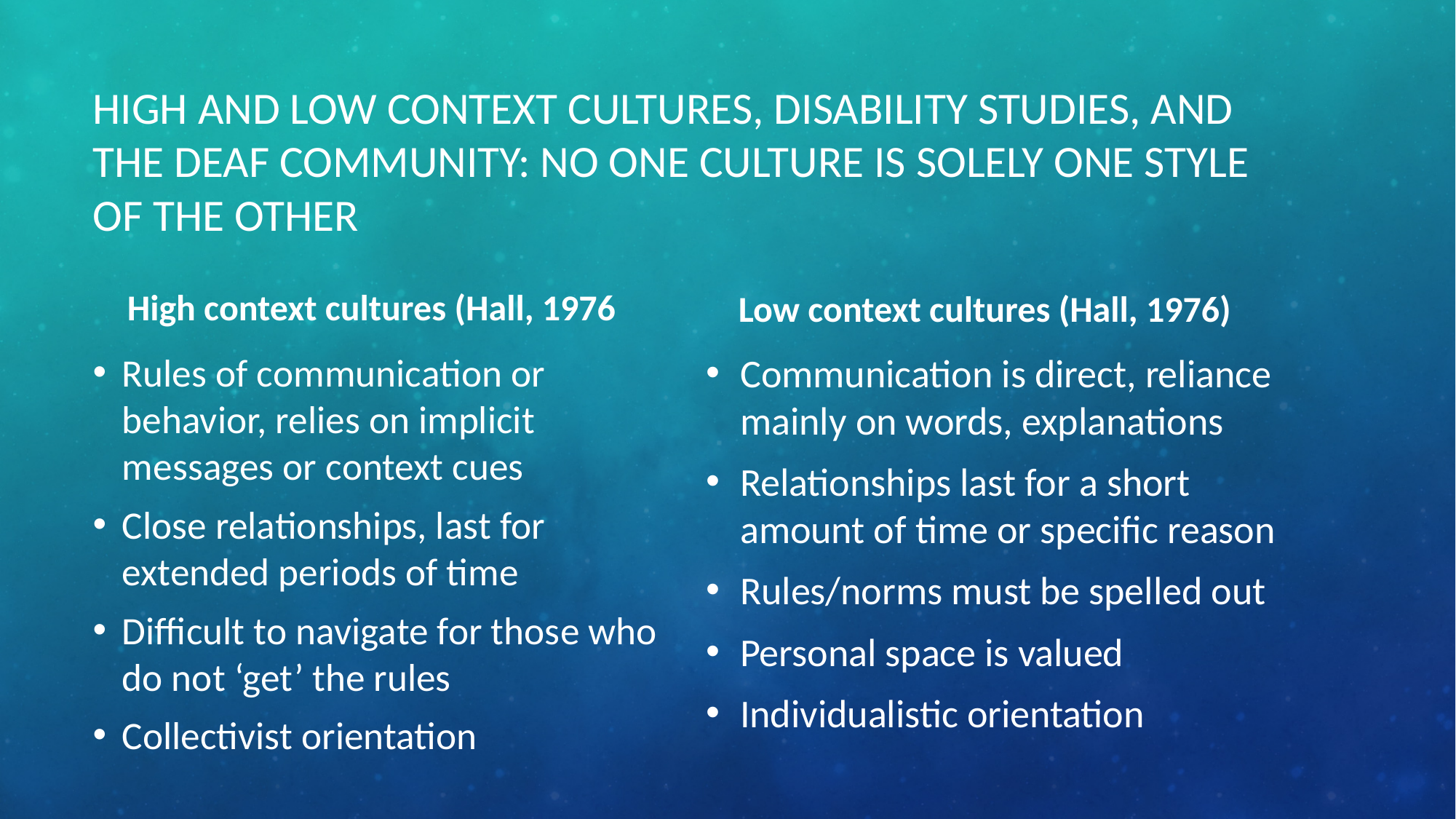

# High and low context cultures, disability studies, and the deaf community: no one culture is solely one style of the other
High context cultures (Hall, 1976
Low context cultures (Hall, 1976)
Rules of communication or behavior, relies on implicit messages or context cues
Close relationships, last for extended periods of time
Difficult to navigate for those who do not ‘get’ the rules
Collectivist orientation
Communication is direct, reliance mainly on words, explanations
Relationships last for a short amount of time or specific reason
Rules/norms must be spelled out
Personal space is valued
Individualistic orientation